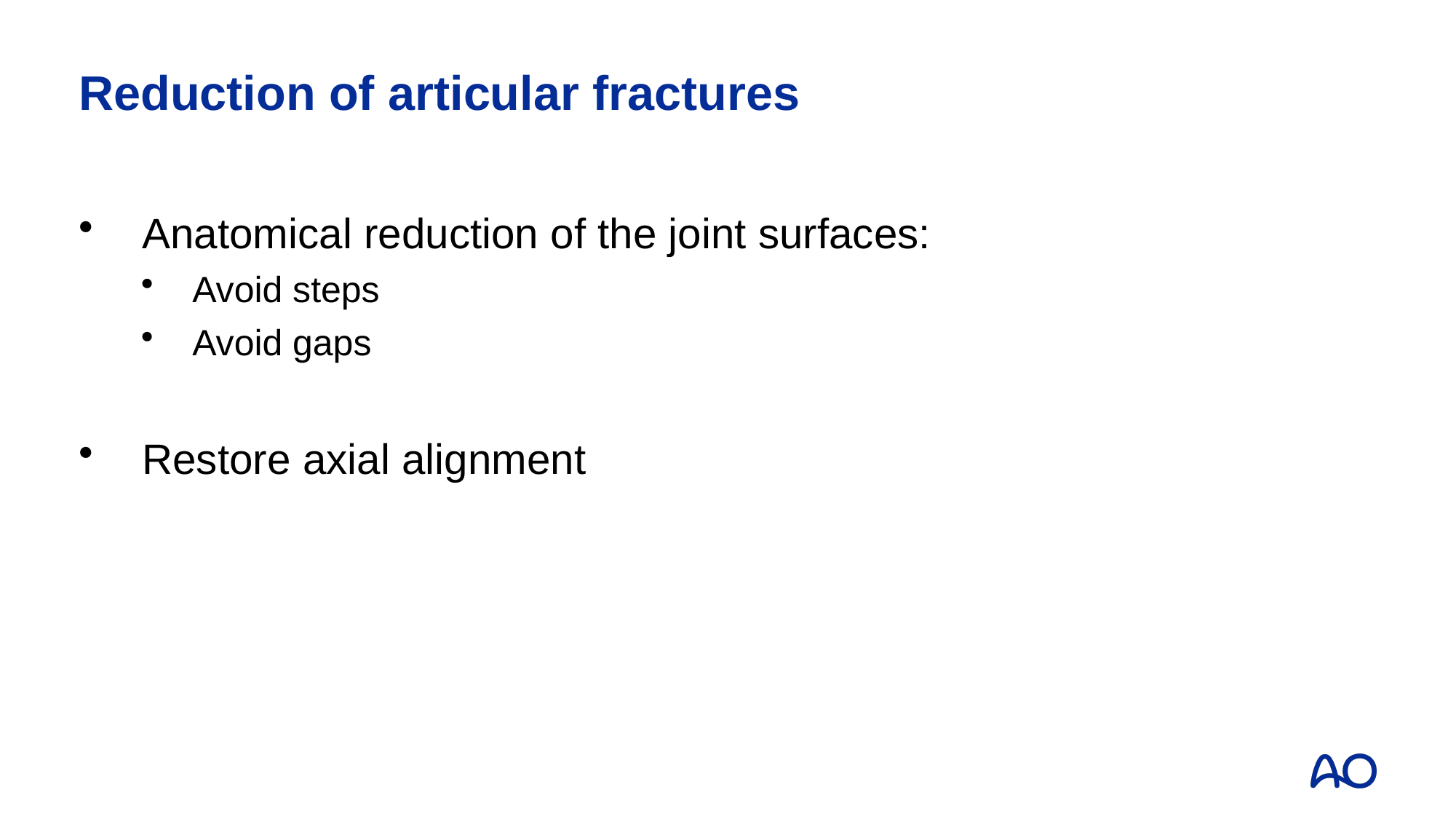

# Reduction of articular fractures
Anatomical reduction of the joint surfaces:
Avoid steps
Avoid gaps

Restore axial alignment